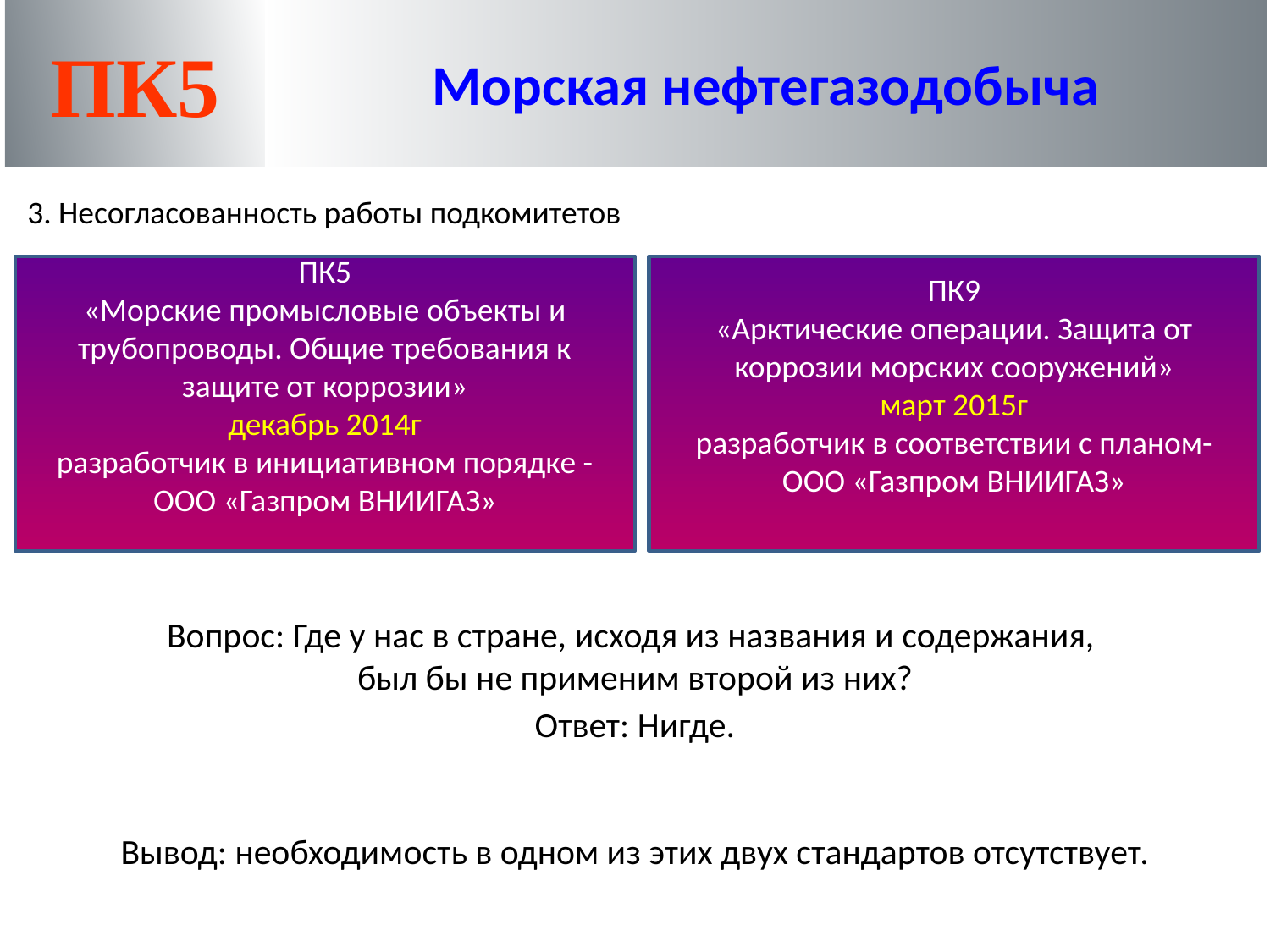

ПК5
Морская нефтегазодобыча
3. Несогласованность работы подкомитетов
ПК5
«Морские промысловые объекты и трубопроводы. Общие требования к защите от коррозии»
декабрь 2014г
разработчик в инициативном порядке - ООО «Газпром ВНИИГАЗ»

ПК9
«Арктические операции. Защита от коррозии морских сооружений»
март 2015г
разработчик в соответствии с планом- ООО «Газпром ВНИИГАЗ»

Вопрос: Где у нас в стране, исходя из названия и содержания,
был бы не применим второй из них?
Ответ: Нигде.

Вывод: необходимость в одном из этих двух стандартов отсутствует.